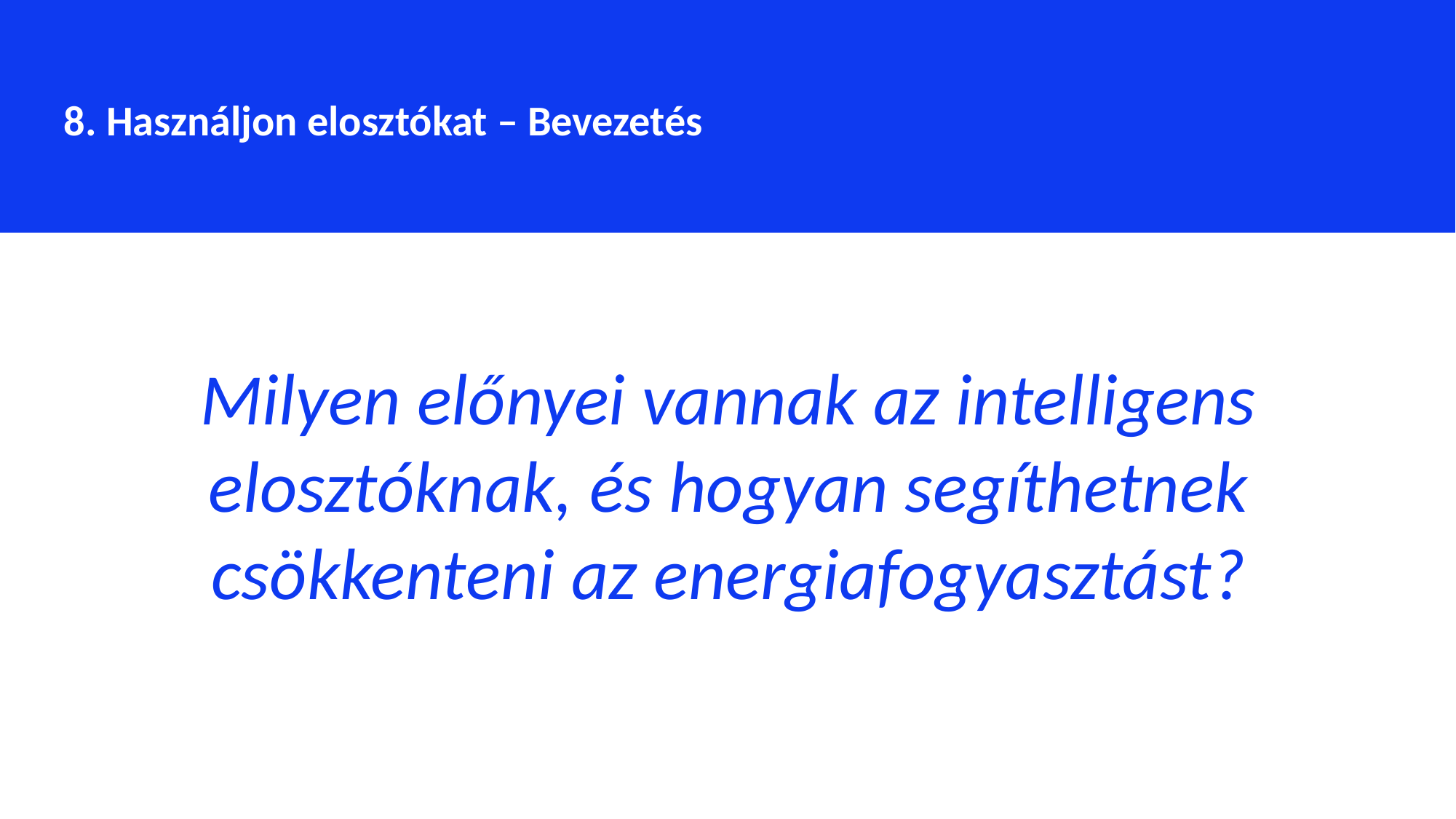

8. Használjon elosztókat – Bevezetés

Milyen előnyei vannak az intelligens elosztóknak, és hogyan segíthetnek csökkenteni az energiafogyasztást?